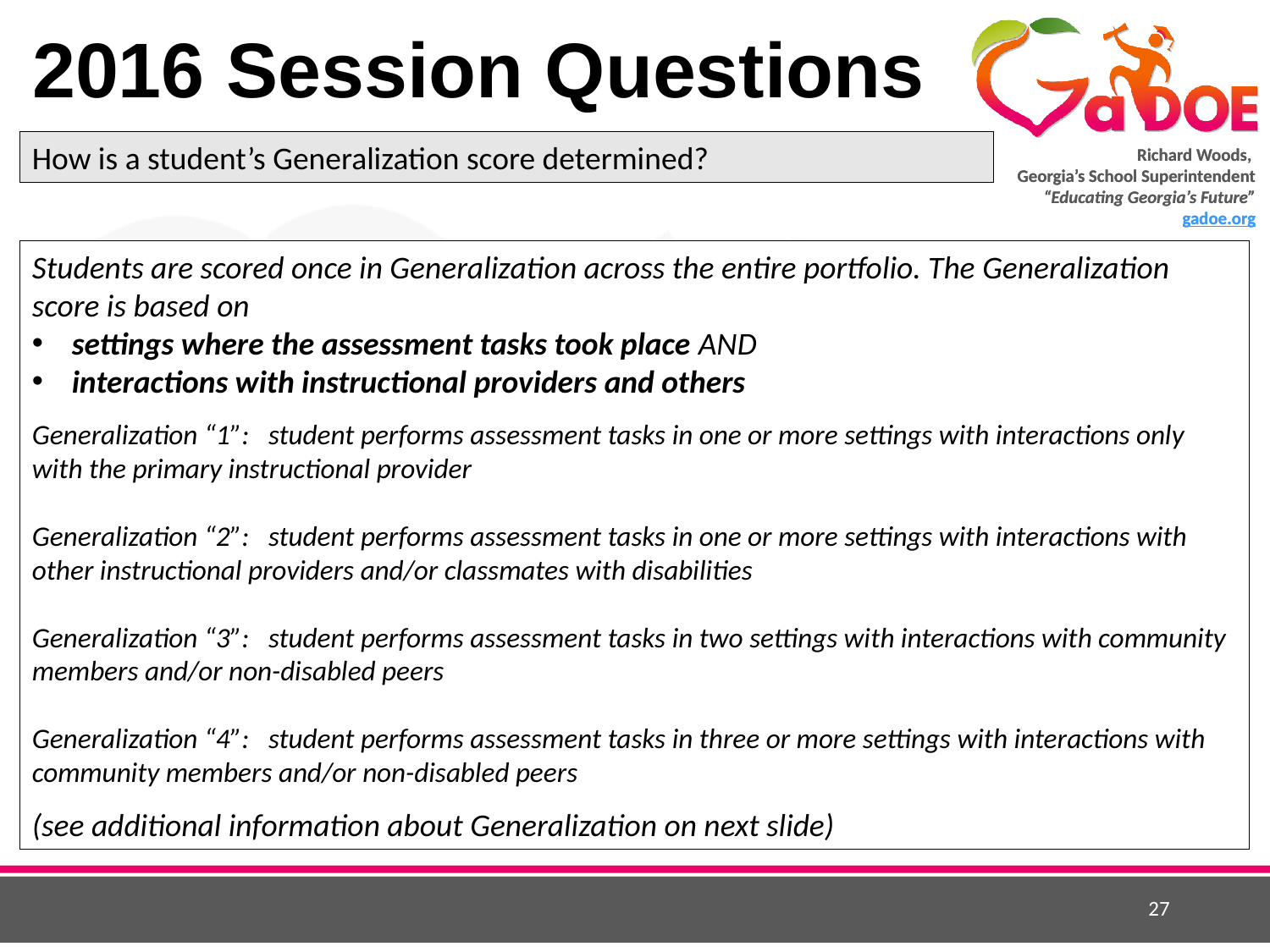

# 2016 Session Questions
How is a student’s Generalization score determined?
Students are scored once in Generalization across the entire portfolio. The Generalization score is based on
settings where the assessment tasks took place AND
interactions with instructional providers and others

Generalization “1”:   student performs assessment tasks in one or more settings with interactions only with the primary instructional provider

Generalization “2”:   student performs assessment tasks in one or more settings with interactions with other instructional providers and/or classmates with disabilities

Generalization “3”:   student performs assessment tasks in two settings with interactions with community members and/or non-disabled peers

Generalization “4”:   student performs assessment tasks in three or more settings with interactions with community members and/or non-disabled peers

(see additional information about Generalization on next slide)
27